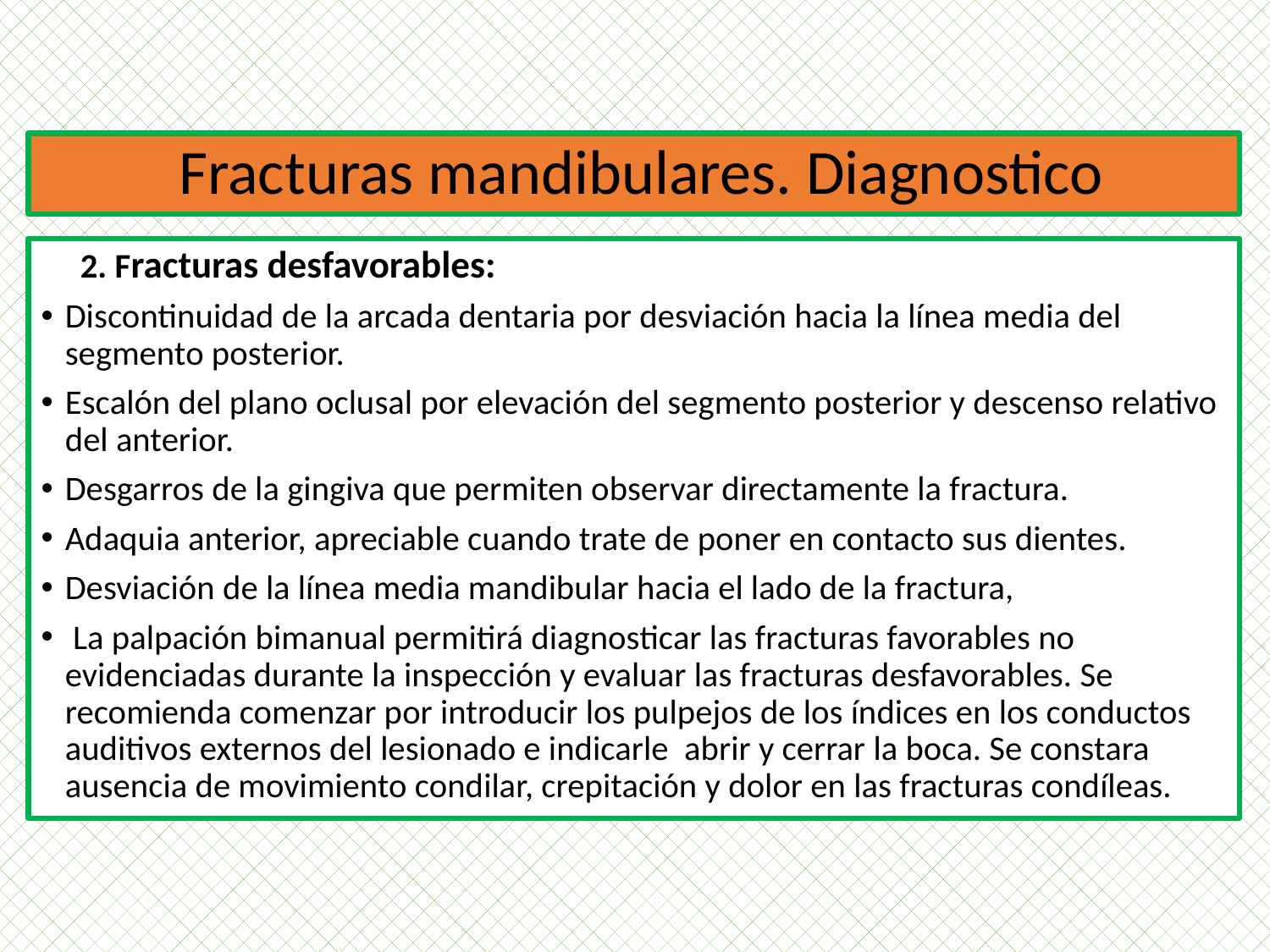

# Fracturas mandibulares. Diagnostico
     2. Fracturas desfavorables:
Discontinuidad de la arcada dentaria por desviación hacia la línea media del segmento posterior.
Escalón del plano oclusal por elevación del segmento posterior y descenso relativo del anterior.
Desgarros de la gingiva que permiten observar directamente la fractura.
Adaquia anterior, apreciable cuando trate de poner en contacto sus dientes.
Desviación de la línea media mandibular hacia el lado de la fractura,
 La palpación bimanual permitirá diagnosticar las fracturas favorables no evidenciadas durante la inspección y evaluar las fracturas desfavorables. Se recomienda comenzar por introducir los pulpejos de los índices en los conductos auditivos externos del lesionado e indicarle  abrir y cerrar la boca. Se constara ausencia de movimiento condilar, crepitación y dolor en las fracturas condíleas.